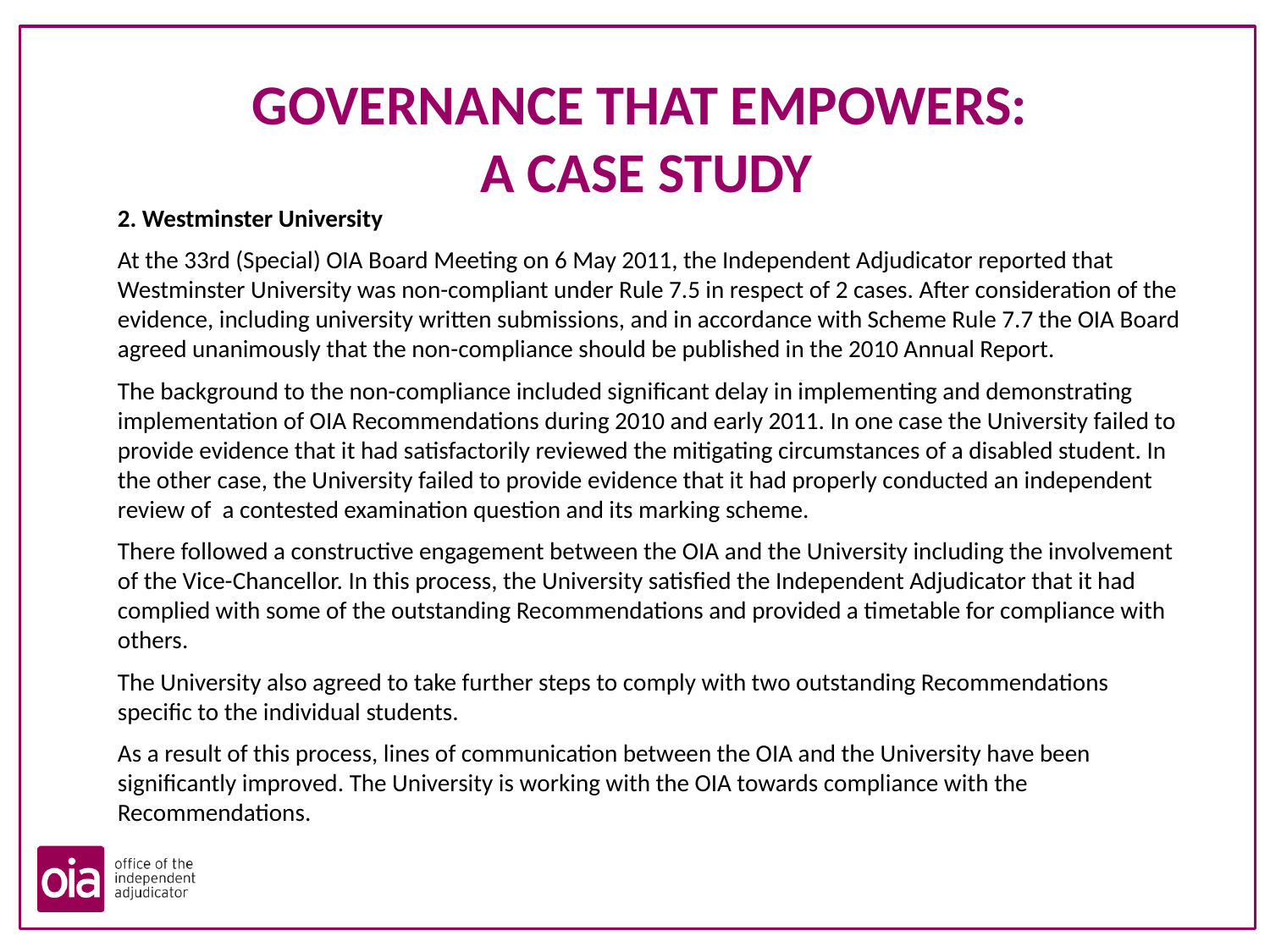

# GOVERNANCE THAT EMPOWERS: A CASE STUDY
2. Westminster University
At the 33rd (Special) OIA Board Meeting on 6 May 2011, the Independent Adjudicator reported that Westminster University was non-compliant under Rule 7.5 in respect of 2 cases. After consideration of the evidence, including university written submissions, and in accordance with Scheme Rule 7.7 the OIA Board agreed unanimously that the non-compliance should be published in the 2010 Annual Report.
The background to the non-compliance included significant delay in implementing and demonstrating implementation of OIA Recommendations during 2010 and early 2011. In one case the University failed to provide evidence that it had satisfactorily reviewed the mitigating circumstances of a disabled student. In the other case, the University failed to provide evidence that it had properly conducted an independent review of  a contested examination question and its marking scheme.
There followed a constructive engagement between the OIA and the University including the involvement of the Vice-Chancellor. In this process, the University satisfied the Independent Adjudicator that it had complied with some of the outstanding Recommendations and provided a timetable for compliance with others.
The University also agreed to take further steps to comply with two outstanding Recommendations specific to the individual students.
As a result of this process, lines of communication between the OIA and the University have been significantly improved. The University is working with the OIA towards compliance with the Recommendations.